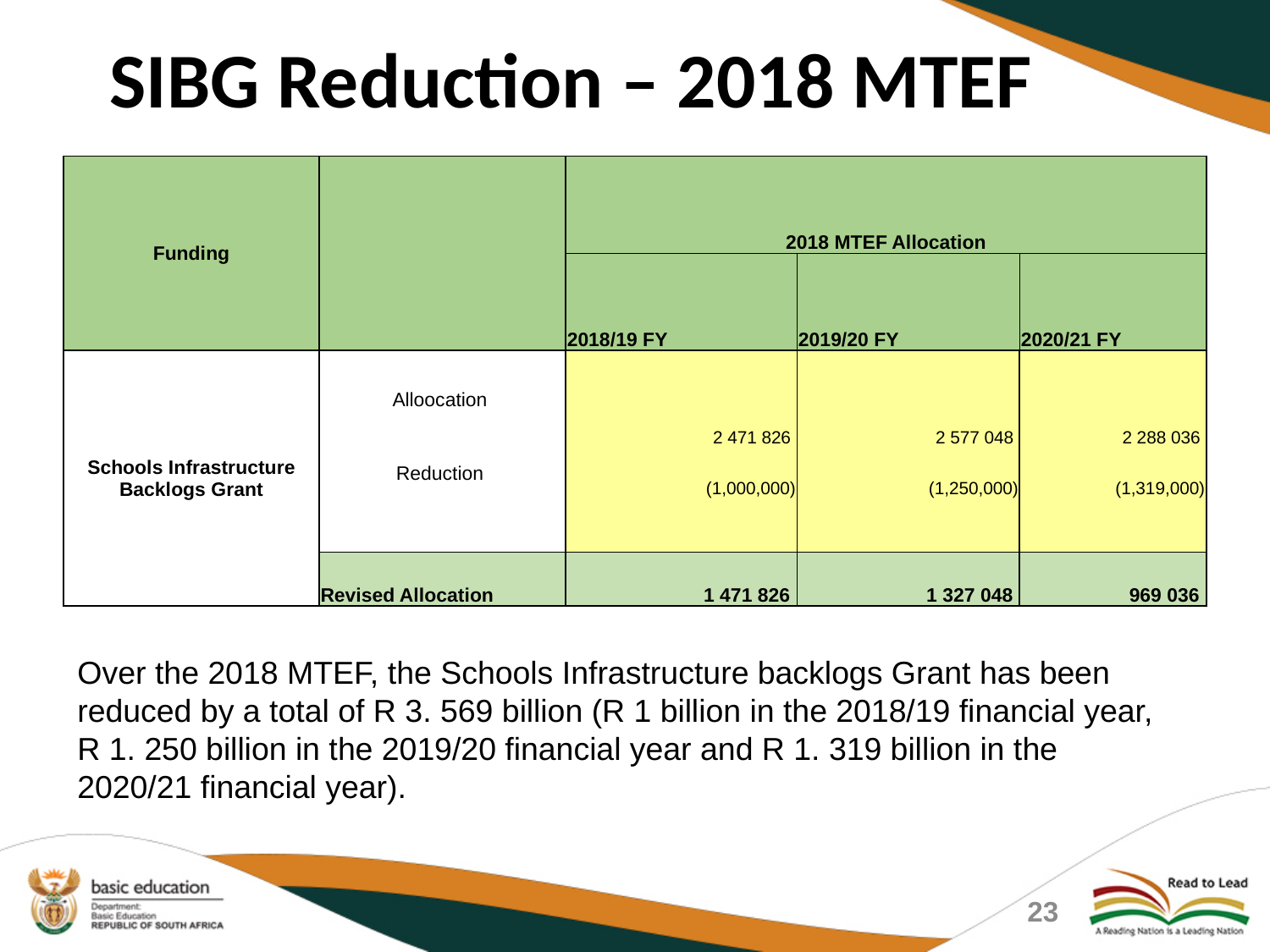

# SIBG Reduction – 2018 MTEF

| Funding |  | 2018 MTEF Allocation |  |  |
| --- | --- | --- | --- | --- |
|  |  | 2018/19 FY | 2019/20 FY | 2020/21 FY |
| Schools Infrastructure Backlogs Grant | Alloocation | 2 471 826 | 2 577 048 | 2 288 036 |
|  | Reduction | (1,000,000) | (1,250,000) | (1,319,000) |
|  |  |  |  |  |
|  | Revised Allocation | 1 471 826 | 1 327 048 | 969 036 |
Over the 2018 MTEF, the Schools Infrastructure backlogs Grant has been reduced by a total of R 3. 569 billion (R 1 billion in the 2018/19 financial year, R 1. 250 billion in the 2019/20 financial year and R 1. 319 billion in the 2020/21 financial year).
23